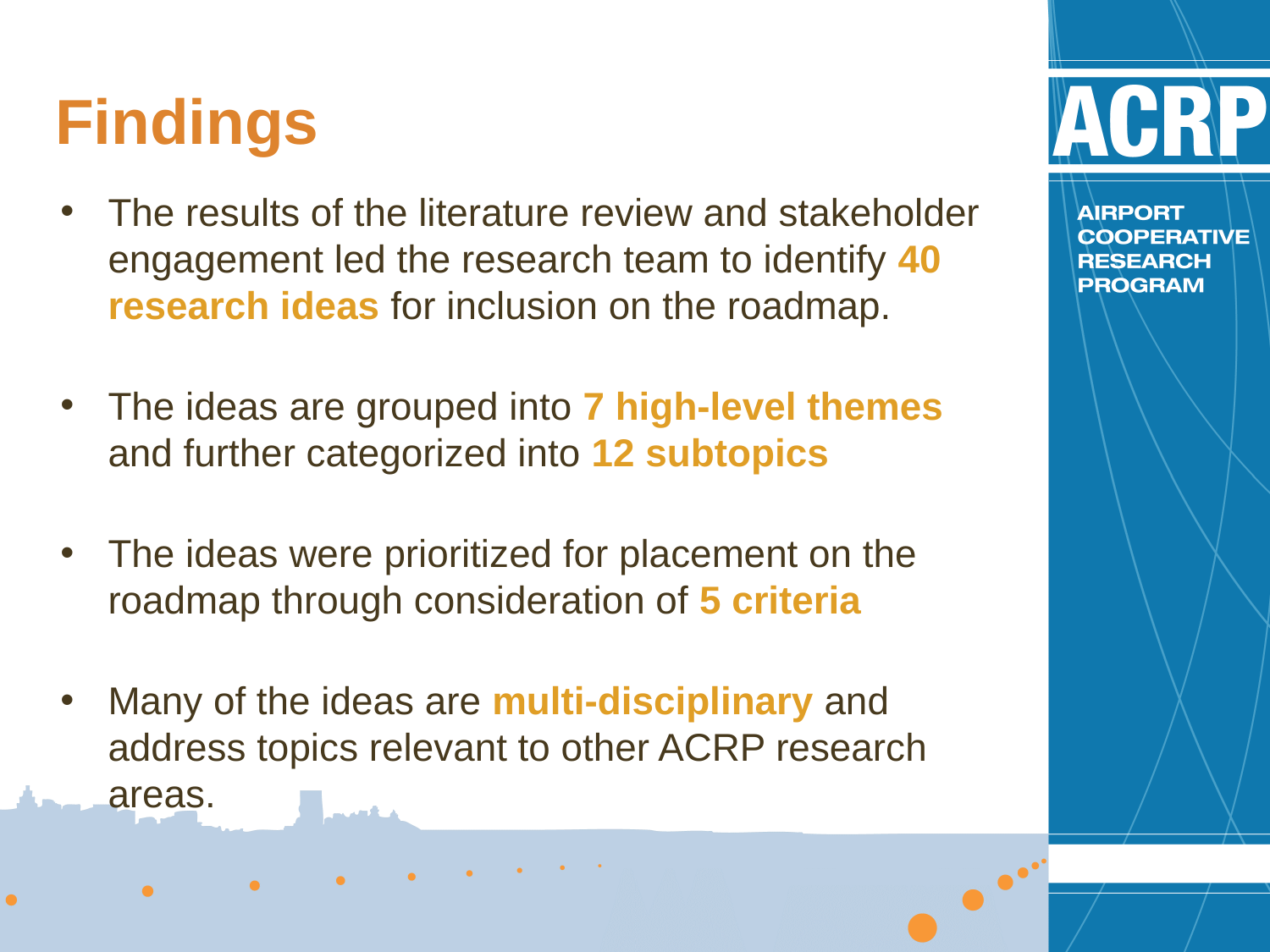

Findings
The results of the literature review and stakeholder engagement led the research team to identify 40 research ideas for inclusion on the roadmap.
The ideas are grouped into 7 high-level themes and further categorized into 12 subtopics
The ideas were prioritized for placement on the roadmap through consideration of 5 criteria
Many of the ideas are multi-disciplinary and address topics relevant to other ACRP research areas.